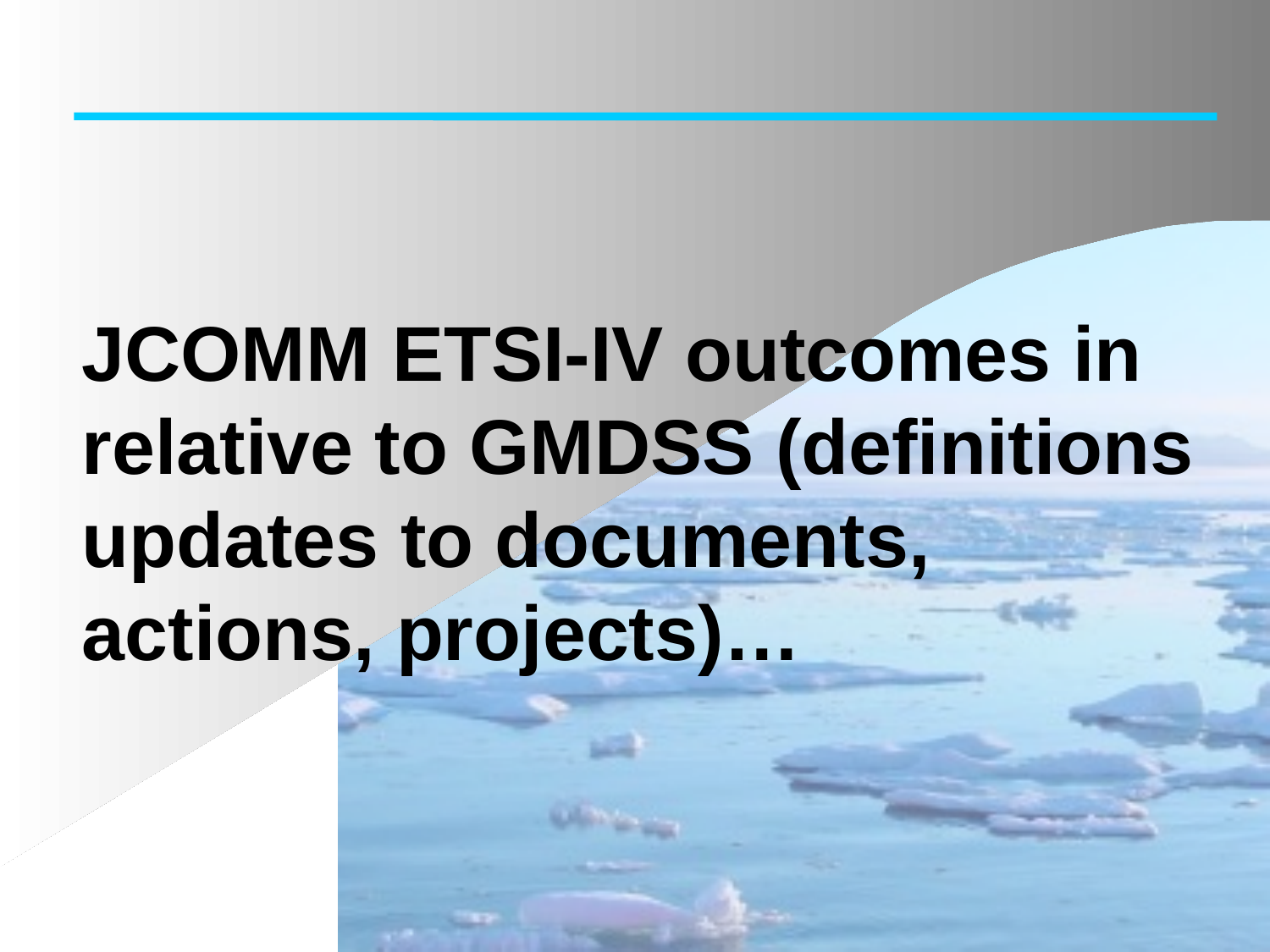

JCOMM ETSI-IV outcomes in relative to GMDSS (definitions updates to documents, actions, projects)…